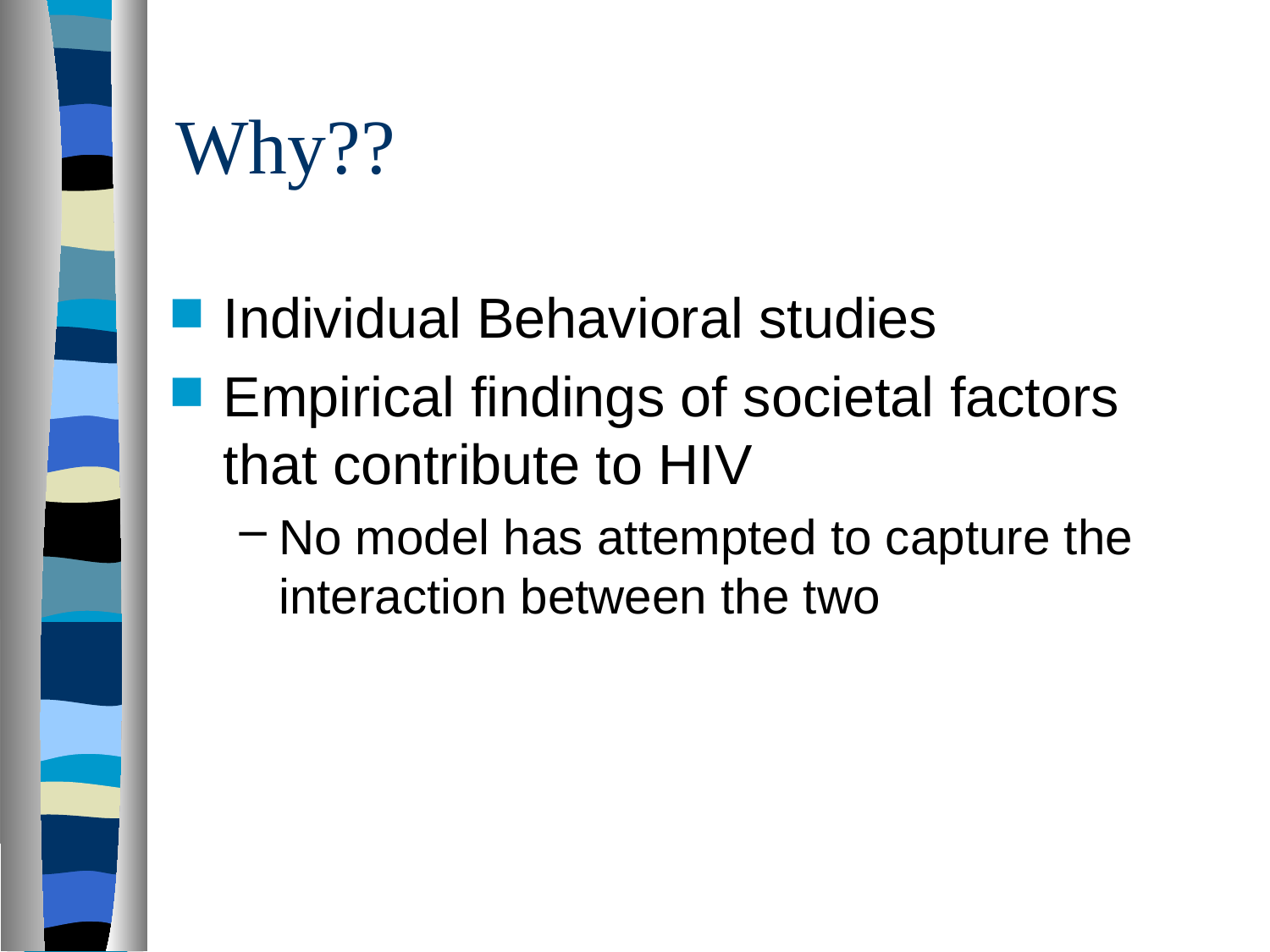

# Why??
Individual Behavioral studies
Empirical findings of societal factors that contribute to HIV
No model has attempted to capture the interaction between the two